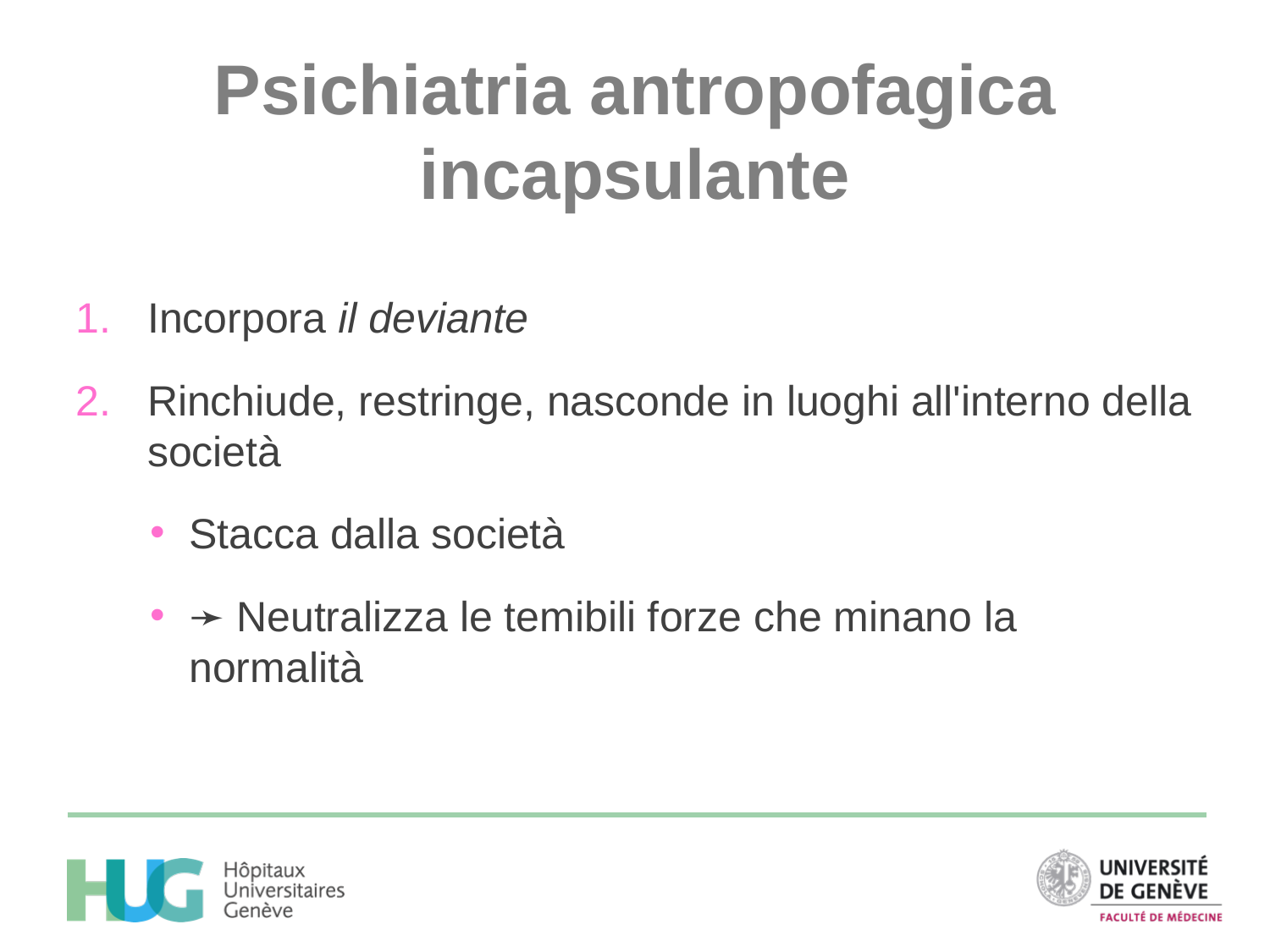

# Psichiatria antropofagica incapsulante
Incorpora il deviante
Rinchiude, restringe, nasconde in luoghi all'interno della società
Stacca dalla società
➛ Neutralizza le temibili forze che minano la normalità